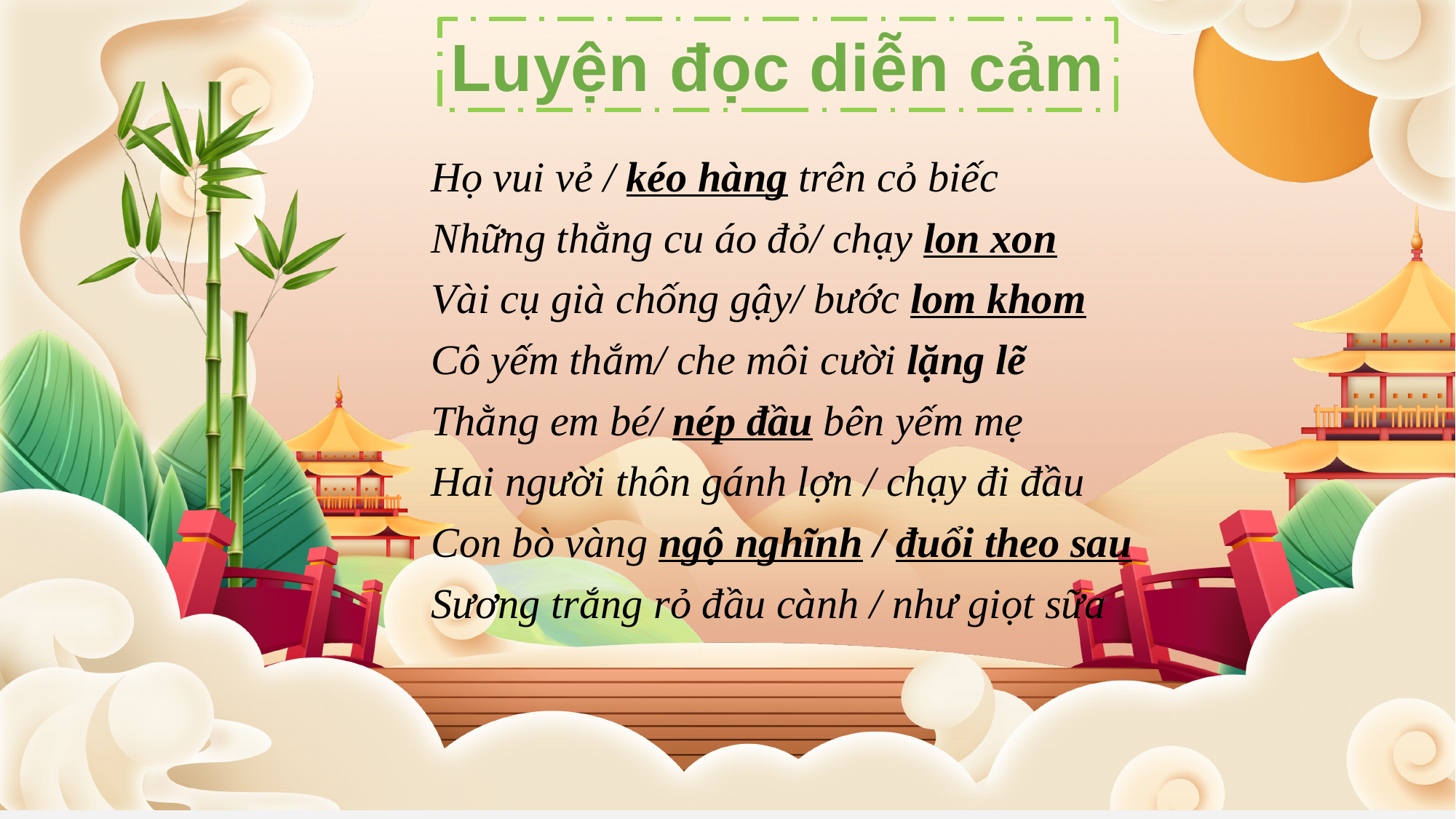

Luyện đọc diễn cảm
Họ vui vẻ / kéo hàng trên cỏ biếc
Những thằng cu áo đỏ/ chạy lon xon
Vài cụ già chống gậy/ bước lom khom
Cô yếm thắm/ che môi cười lặng lẽ
Thằng em bé/ nép đầu bên yếm mẹ
Hai người thôn gánh lợn / chạy đi đầu
Con bò vàng ngộ nghĩnh / đuổi theo sau
Sương trắng rỏ đầu cành / như giọt sữa